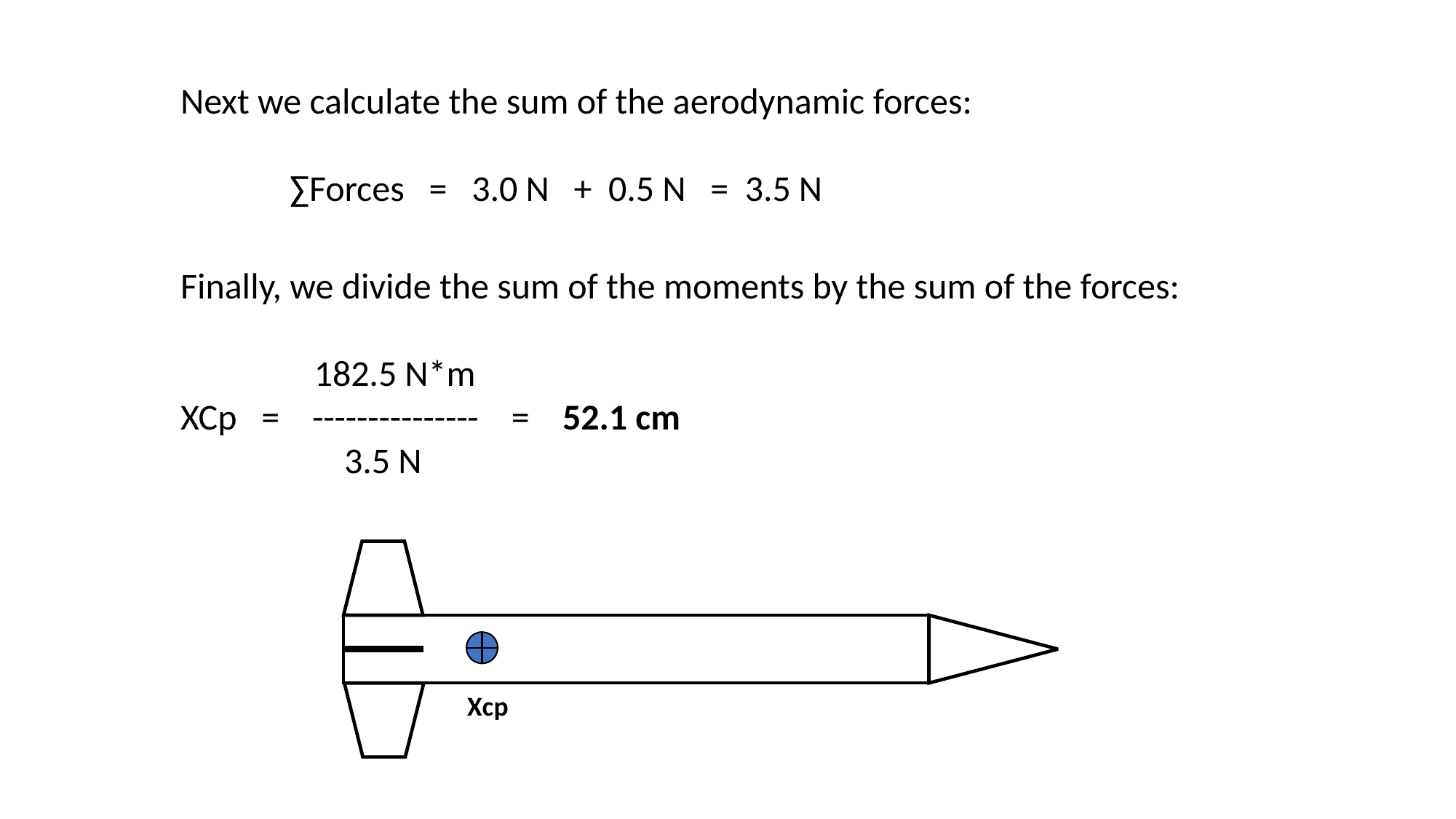

Next we calculate the sum of the aerodynamic forces:

	∑Forces   =   3.0 N   +  0.5 N   =  3.5 N

Finally, we divide the sum of the moments by the sum of the forces:

	   182.5 N*m
XCp   =    ---------------    =    52.1 cm
                    3.5 N

Xcp